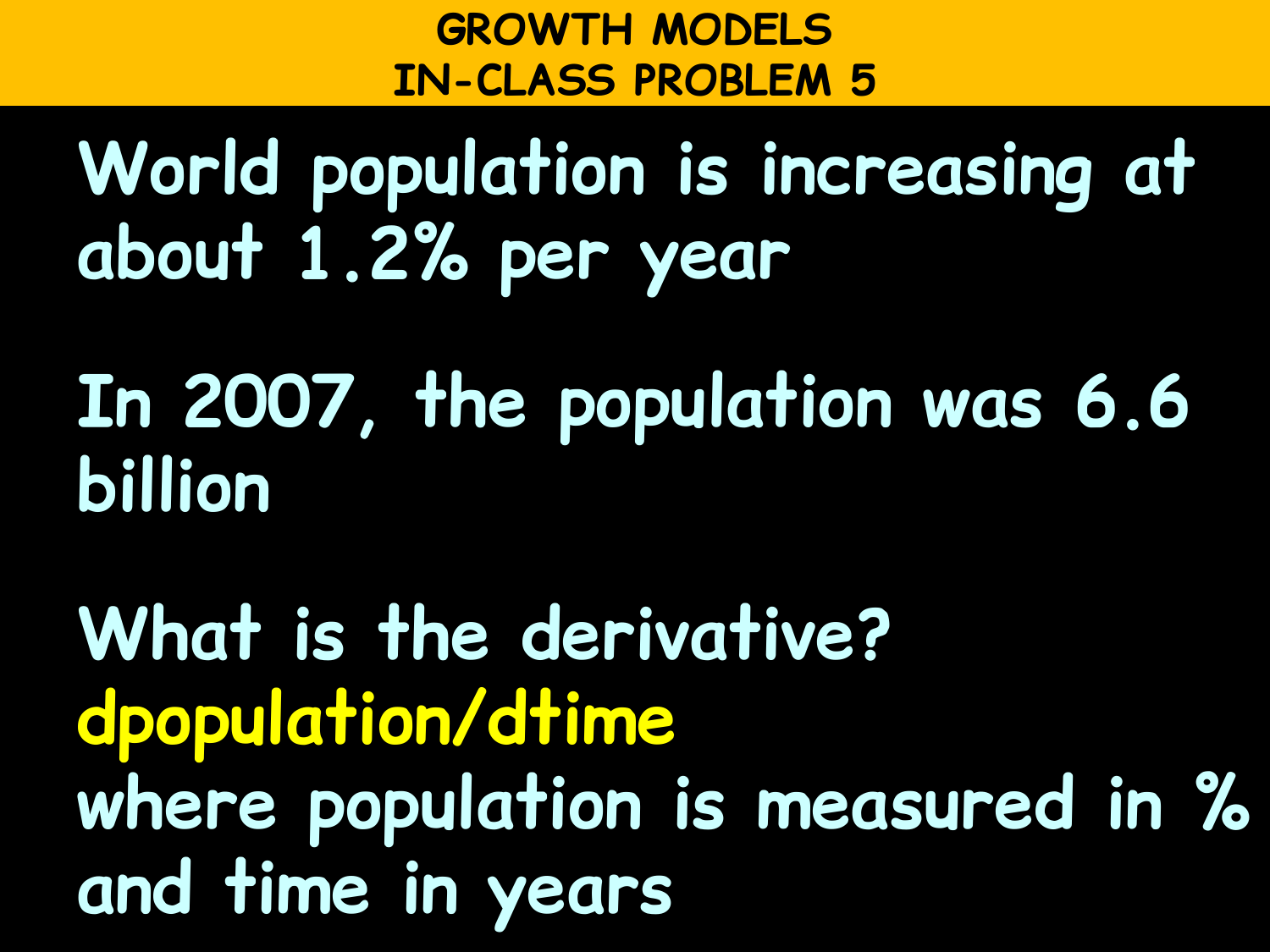

GROWTH MODELS
IN-CLASS PROBLEM 5
World population is increasing at about 1.2% per year

In 2007, the population was 6.6 billion

What is the derivative?
dpopulation/dtime
where population is measured in % and time in years